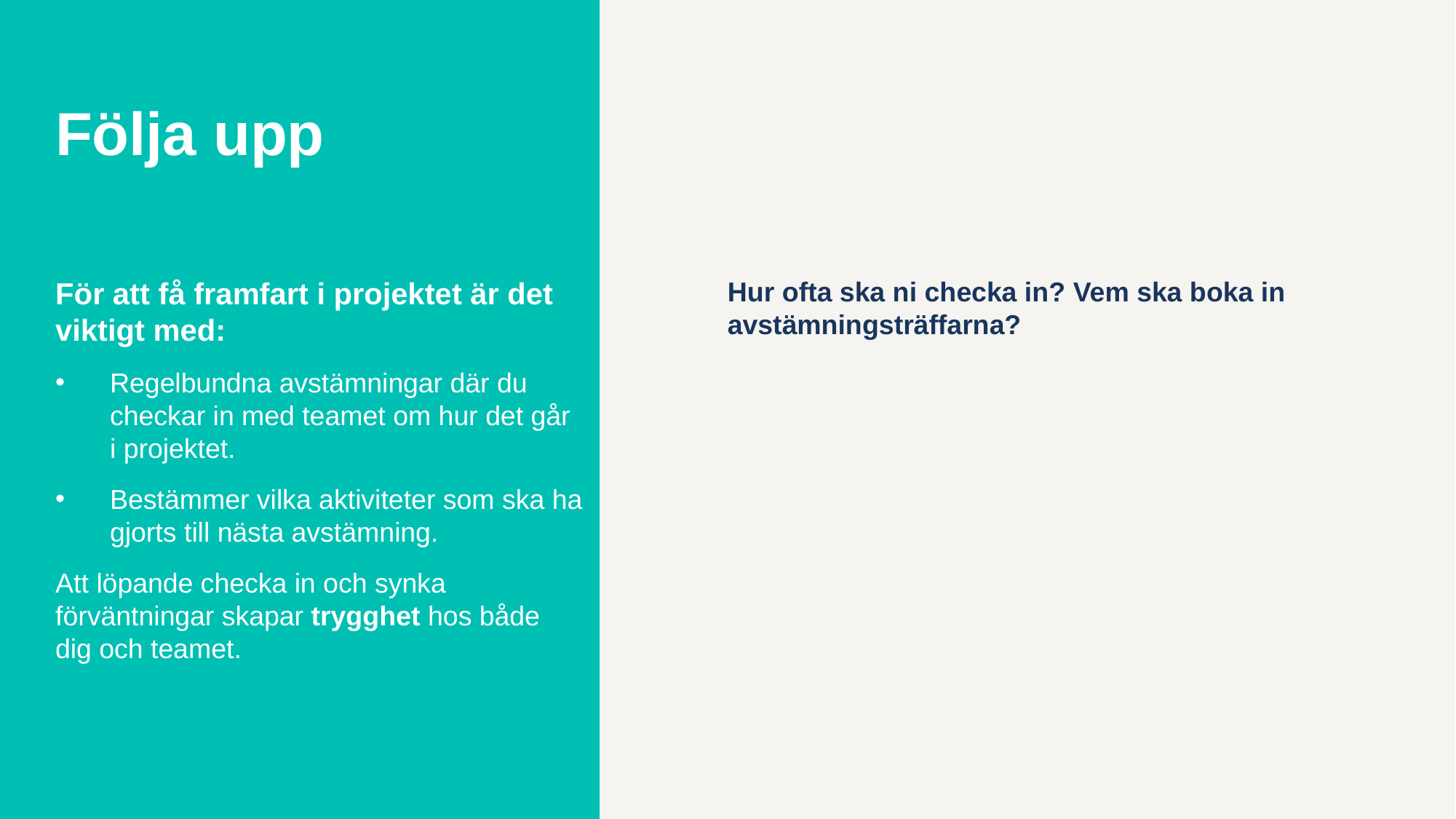

# Följa upp
För att få framfart i projektet är det
viktigt med:
Regelbundna avstämningar där du checkar in med teamet om hur det går i projektet.
Bestämmer vilka aktiviteter som ska ha gjorts till nästa avstämning.
Att löpande checka in och synka förväntningar skapar trygghet hos både dig och teamet.

Hur ofta ska ni checka in? Vem ska boka in avstämningsträffarna?